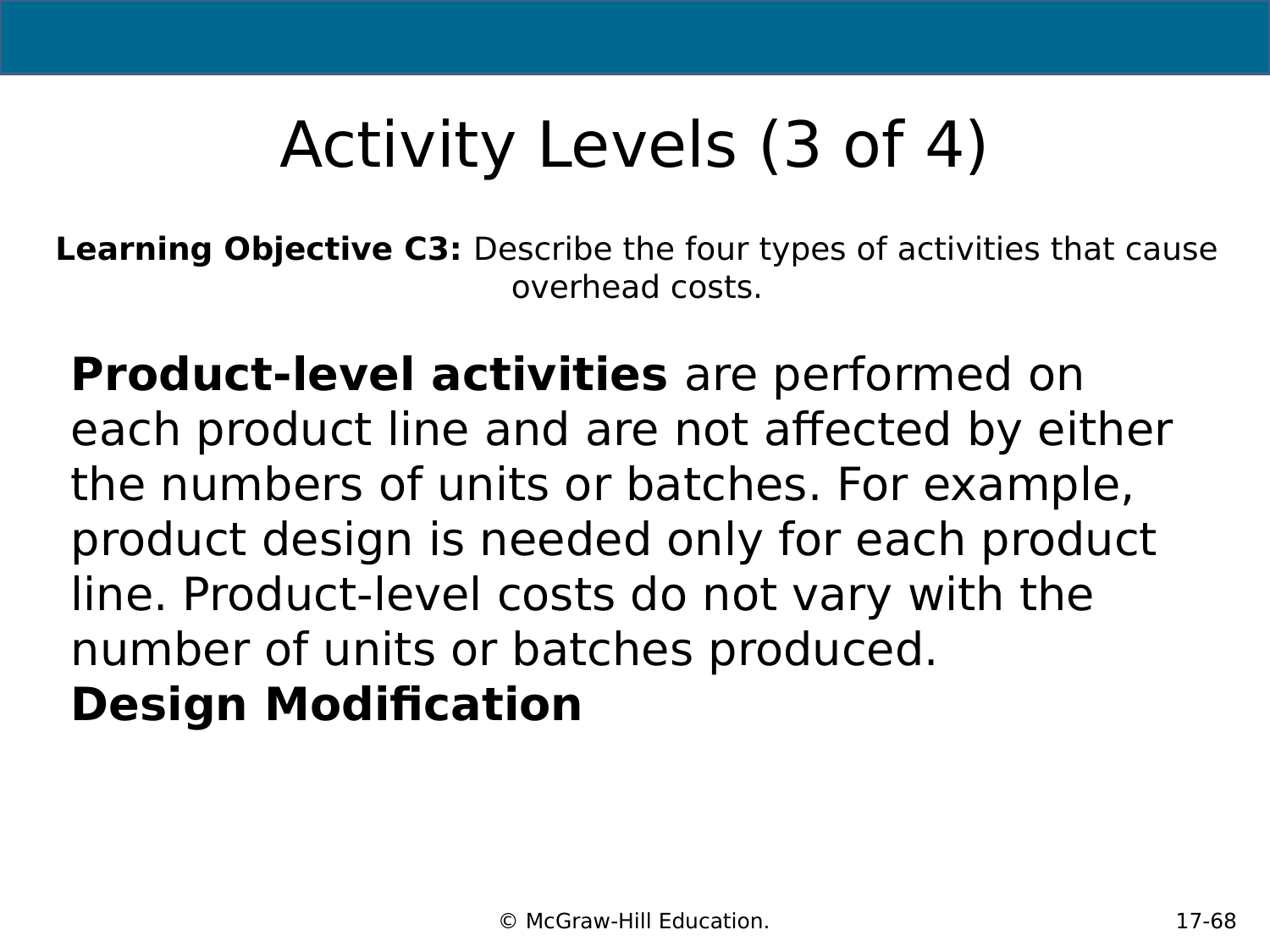

# Activity Levels (3 of 4)
Learning Objective C3: Describe the four types of activities that cause overhead costs.
Product-level activities are performed on each product line and are not affected by either the numbers of units or batches. For example, product design is needed only for each product line. Product-level costs do not vary with the number of units or batches produced.
Design Modification